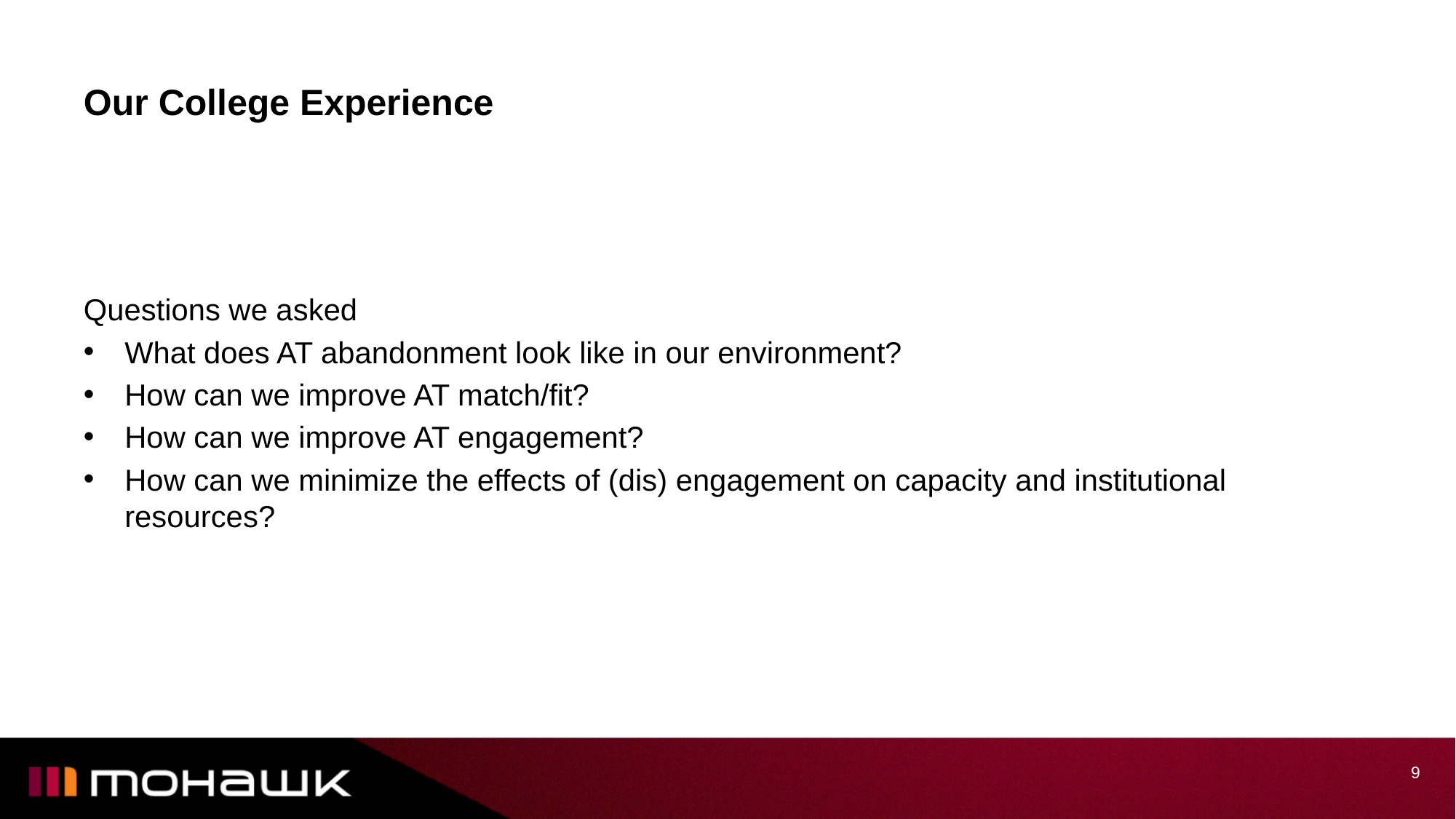

# Our College Experience
Questions we asked
What does AT abandonment look like in our environment?
How can we improve AT match/fit?
How can we improve AT engagement?
How can we minimize the effects of (dis) engagement on capacity and institutional resources?
9